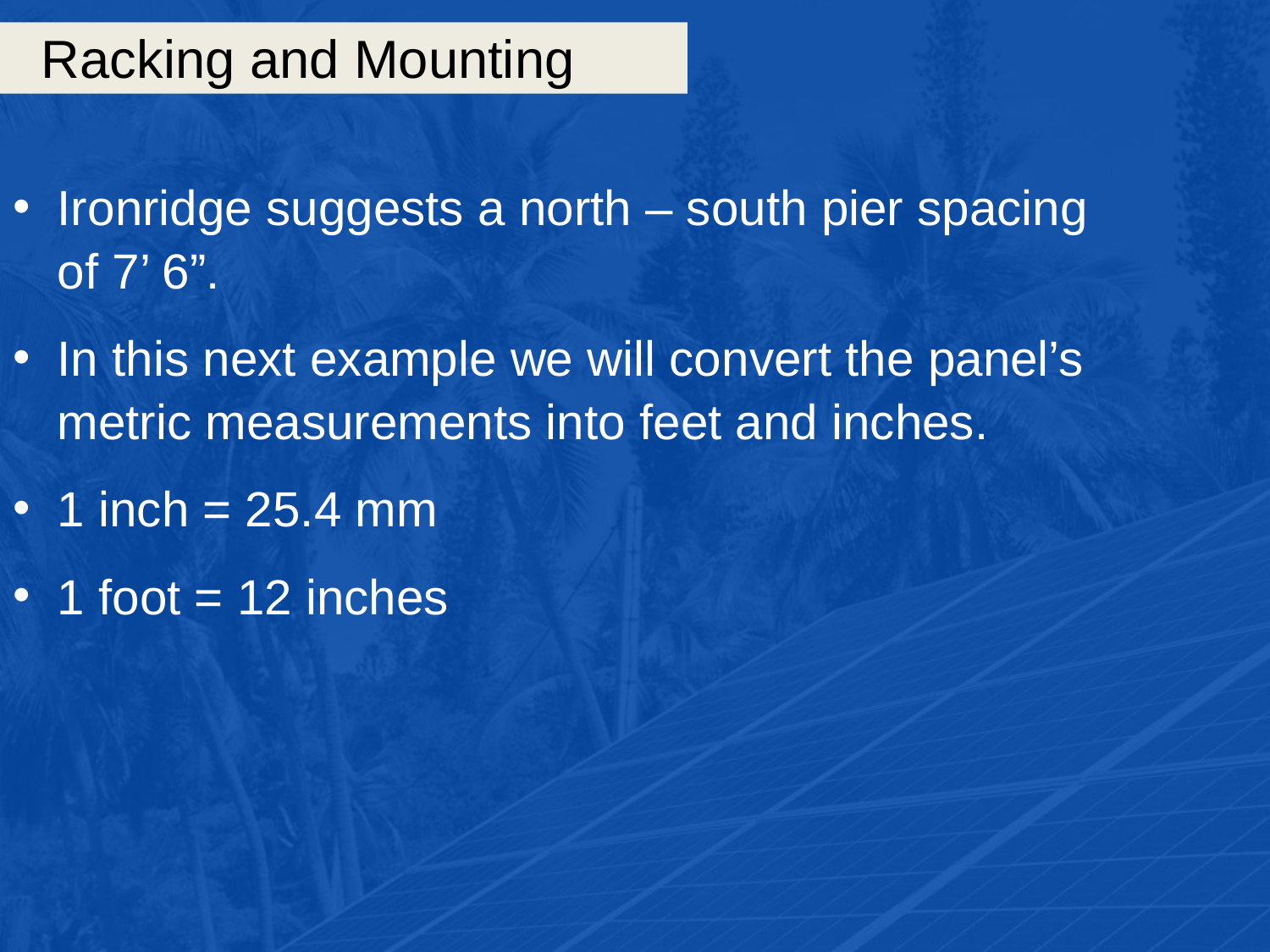

# Racking and Mounting
Ironridge suggests a north – south pier spacing of 7’ 6”.
In this next example we will convert the panel’s metric measurements into feet and inches.
1 inch = 25.4 mm
1 foot = 12 inches